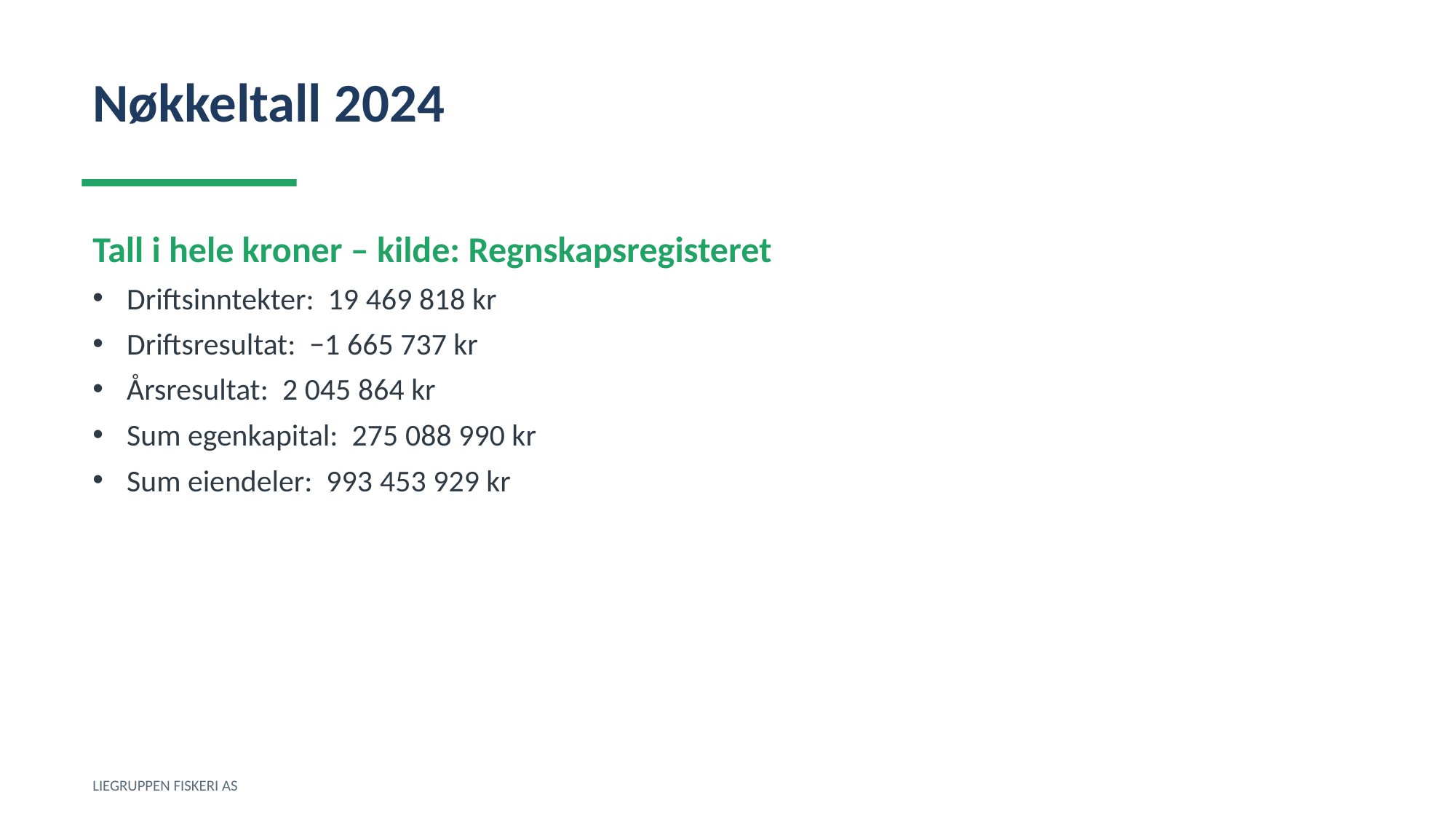

Nøkkeltall 2024

Tall i hele kroner – kilde: Regnskapsregisteret
Driftsinntekter:  19 469 818 kr
Driftsresultat:  −1 665 737 kr
Årsresultat:  2 045 864 kr
Sum egenkapital:  275 088 990 kr
Sum eiendeler:  993 453 929 kr
LIEGRUPPEN FISKERI AS